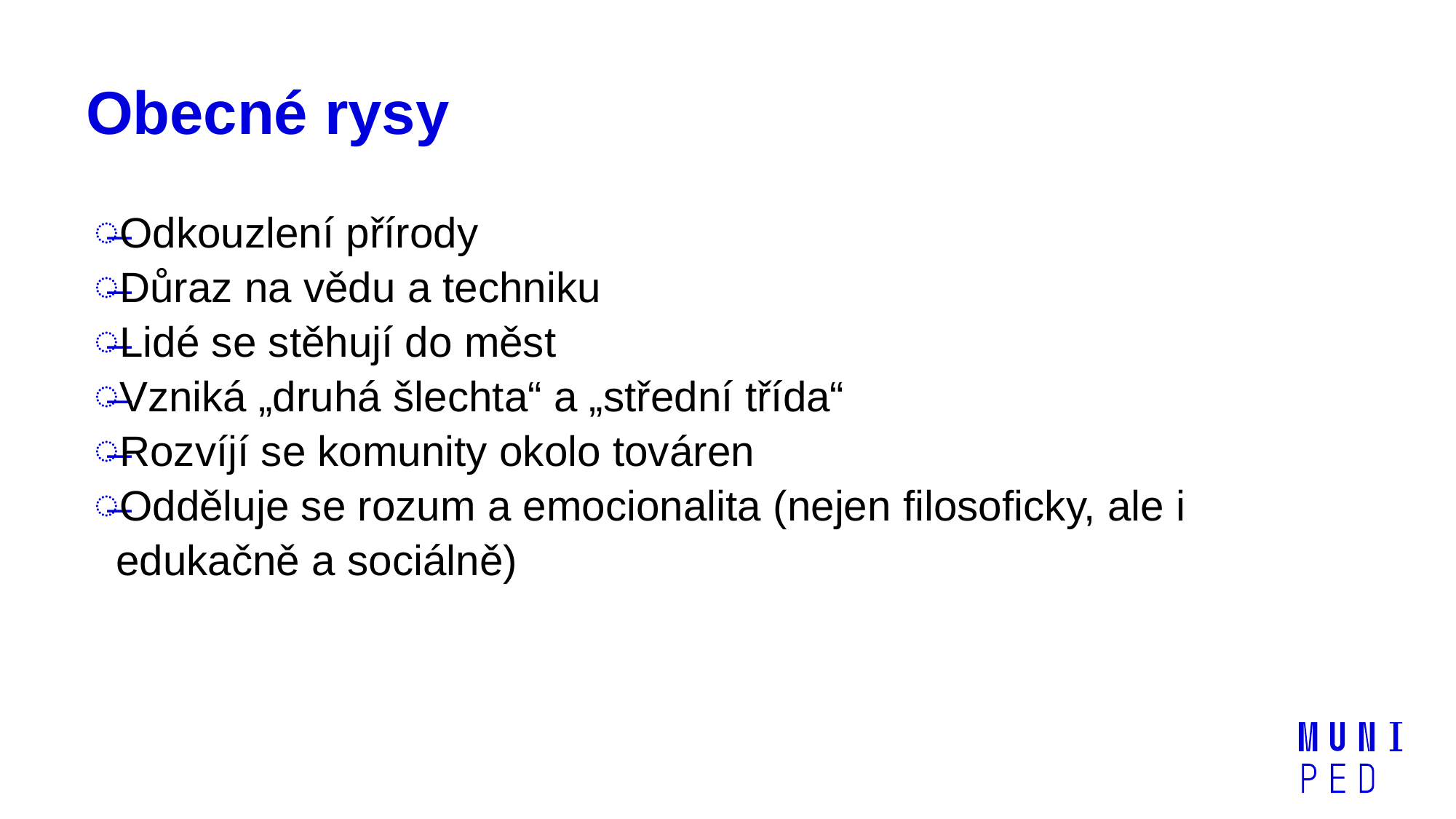

# Obecné rysy
Odkouzlení přírody
Důraz na vědu a techniku
Lidé se stěhují do měst
Vzniká „druhá šlechta“ a „střední třída“
Rozvíjí se komunity okolo továren
Odděluje se rozum a emocionalita (nejen filosoficky, ale i edukačně a sociálně)